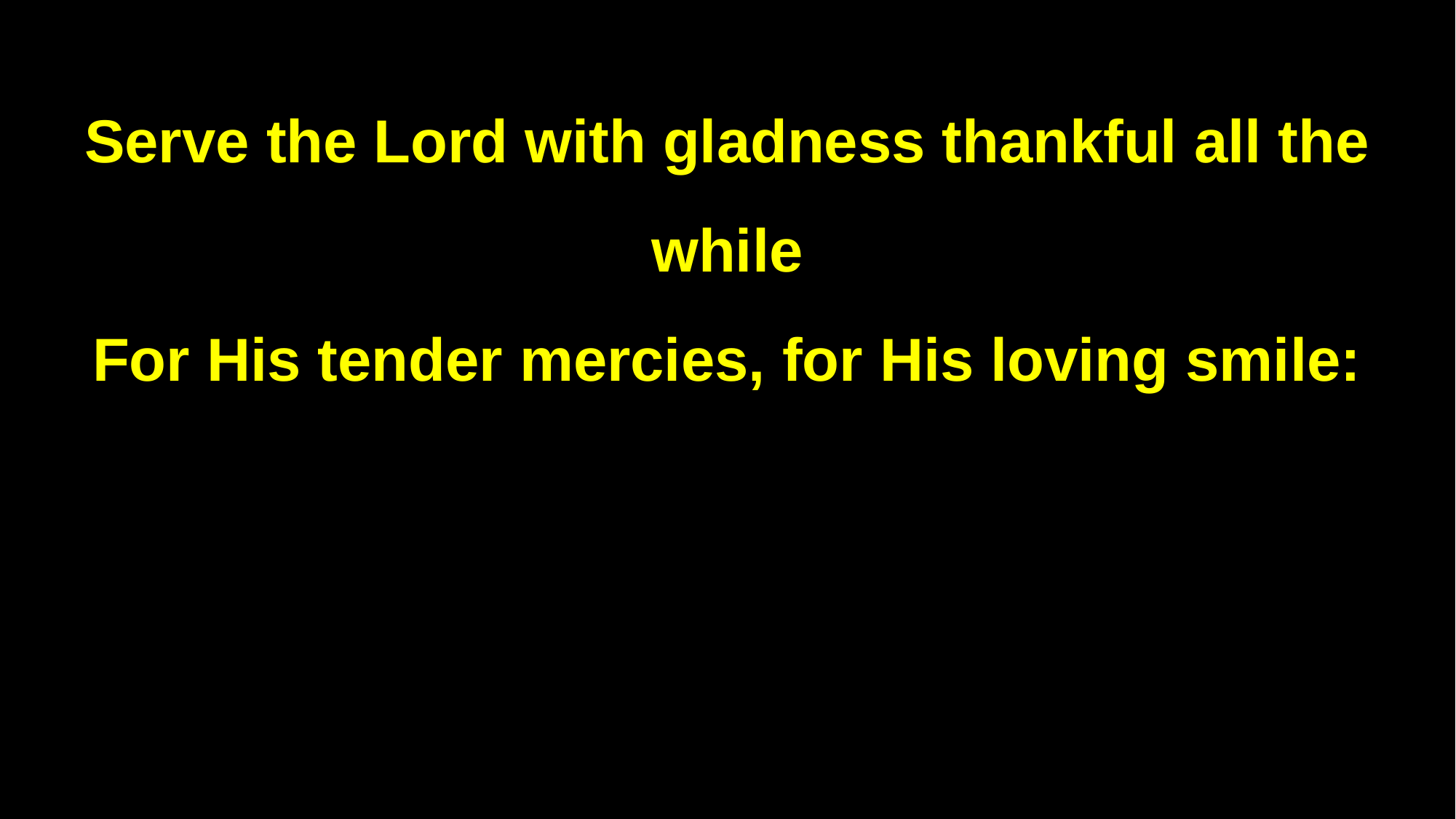

Serve the Lord with gladness thankful all the while
For His tender mercies, for His loving smile: